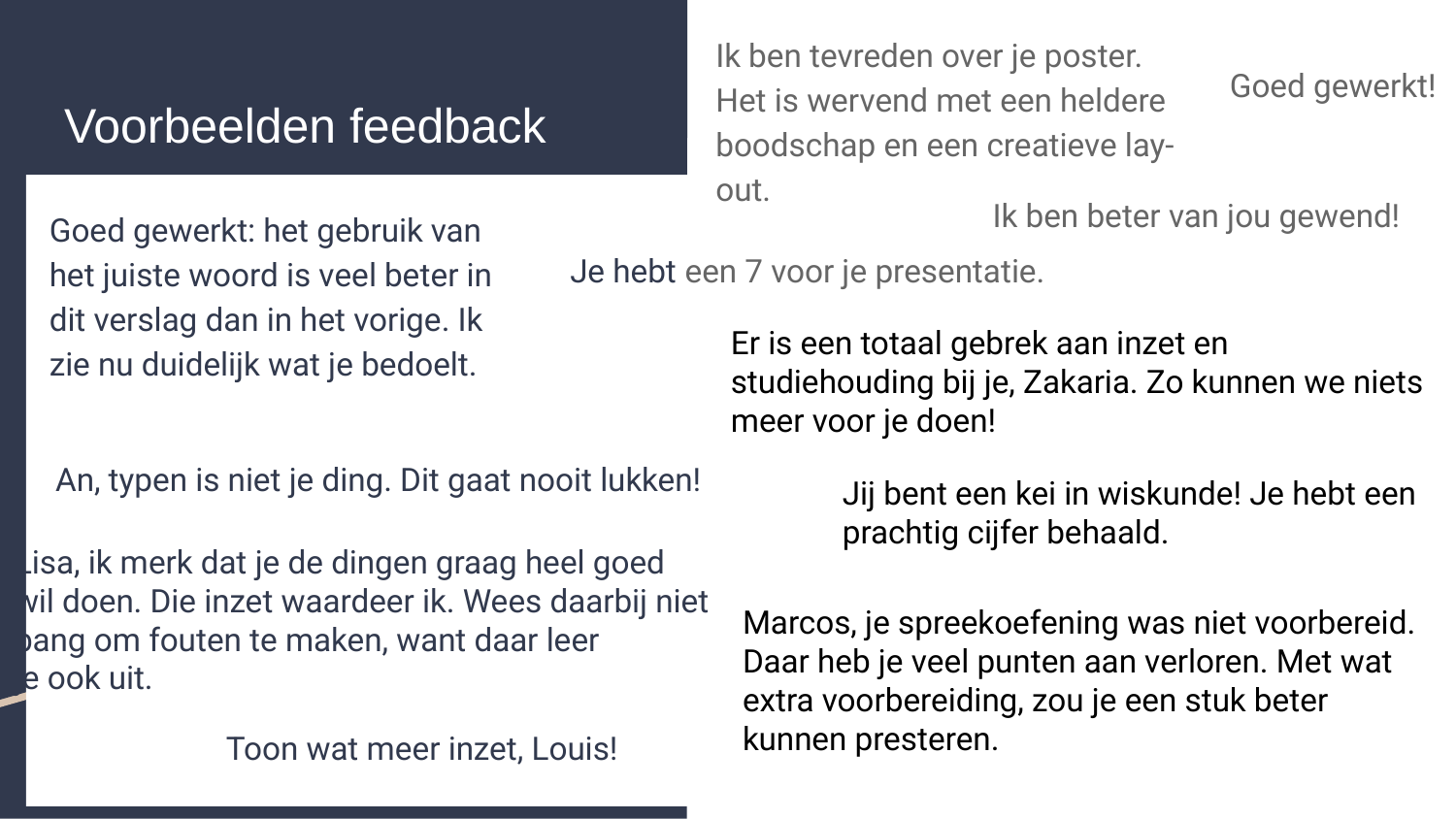

Ik ben tevreden over je poster. Het is wervend met een heldere boodschap en een creatieve lay-out.
Goed gewerkt!
# Voorbeelden feedback

Ik ben beter van jou gewend!
Goed gewerkt: het gebruik van het juiste woord is veel beter in dit verslag dan in het vorige. Ik zie nu duidelijk wat je bedoelt.
Je hebt een 7 voor je presentatie.
Er is een totaal gebrek aan inzet en studiehouding bij je, Zakaria. Zo kunnen we niets meer voor je doen!
An, typen is niet je ding. Dit gaat nooit lukken!
Jij bent een kei in wiskunde! Je hebt een prachtig cijfer behaald.
Lisa, ik merk dat je de dingen graag heel goed wil doen. Die inzet waardeer ik. Wees daarbij niet bang om fouten te maken, want daar leer
je ook uit.
Marcos, je spreekoefening was niet voorbereid. Daar heb je veel punten aan verloren. Met wat extra voorbereiding, zou je een stuk beter kunnen presteren.
Toon wat meer inzet, Louis!